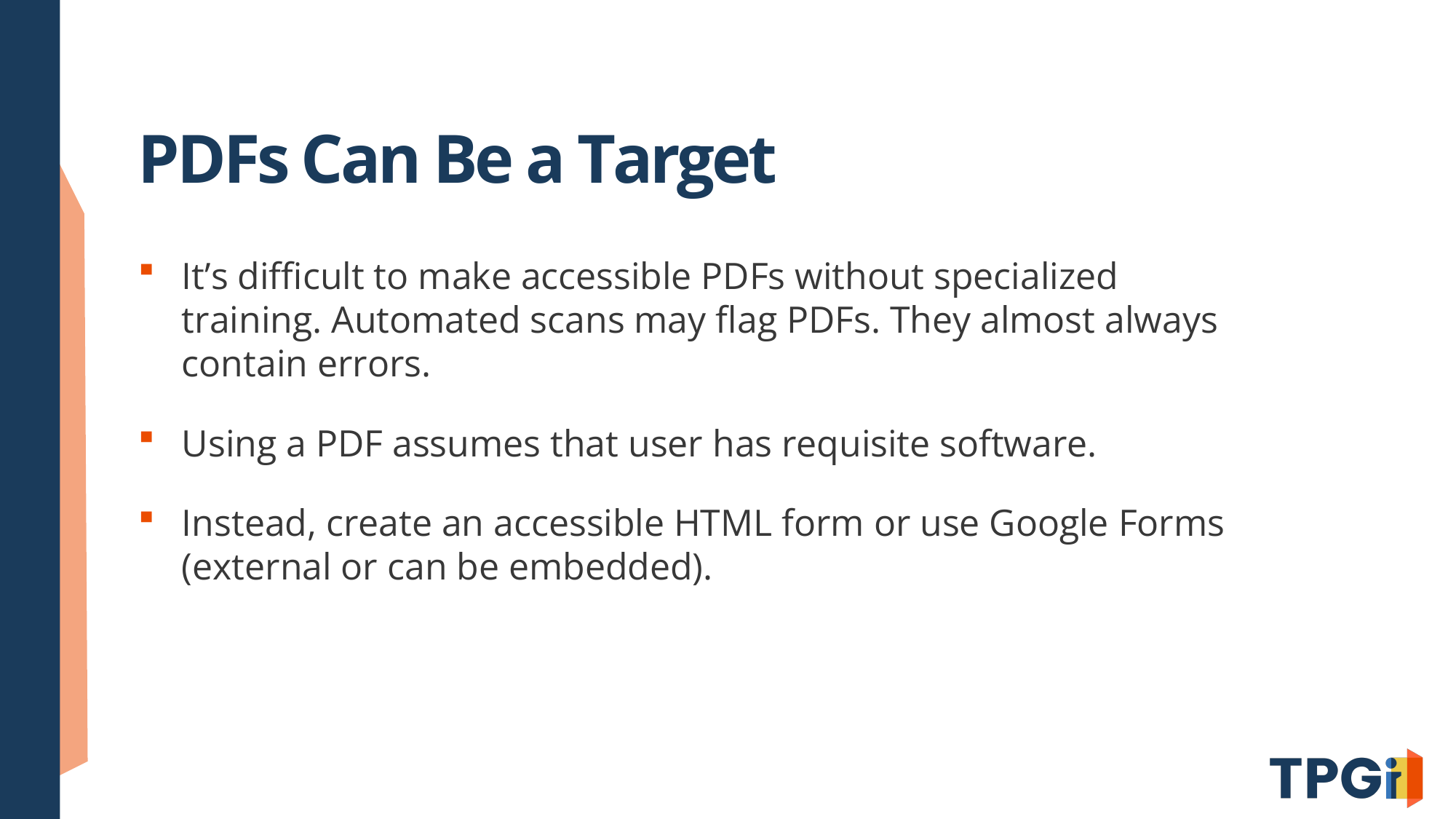

# PDFs Can Be a Target
It’s difficult to make accessible PDFs without specialized training. Automated scans may flag PDFs. They almost always contain errors.
Using a PDF assumes that user has requisite software.
Instead, create an accessible HTML form or use Google Forms (external or can be embedded).